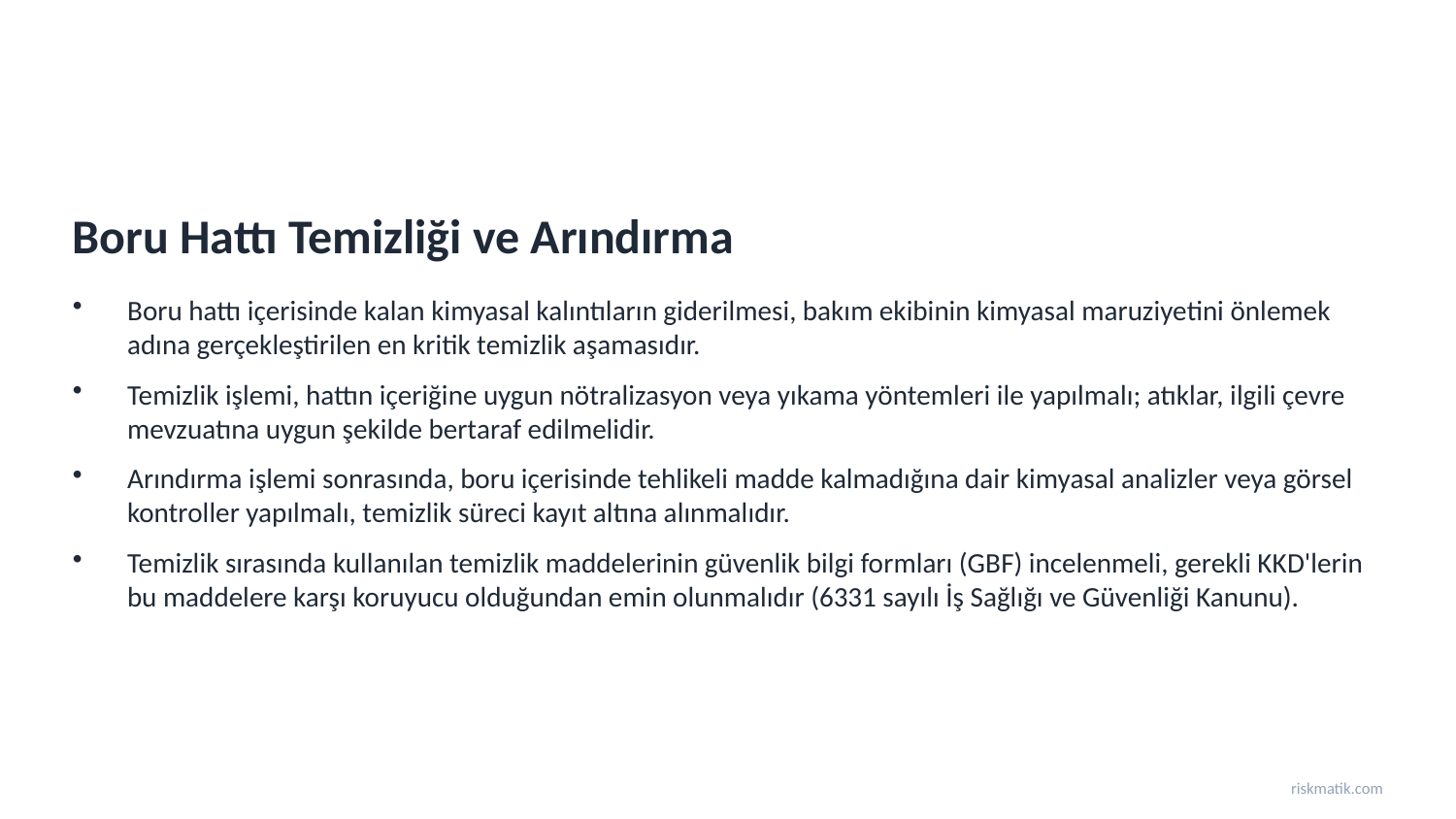

Boru Hattı Temizliği ve Arındırma
Boru hattı içerisinde kalan kimyasal kalıntıların giderilmesi, bakım ekibinin kimyasal maruziyetini önlemek adına gerçekleştirilen en kritik temizlik aşamasıdır.
Temizlik işlemi, hattın içeriğine uygun nötralizasyon veya yıkama yöntemleri ile yapılmalı; atıklar, ilgili çevre mevzuatına uygun şekilde bertaraf edilmelidir.
Arındırma işlemi sonrasında, boru içerisinde tehlikeli madde kalmadığına dair kimyasal analizler veya görsel kontroller yapılmalı, temizlik süreci kayıt altına alınmalıdır.
Temizlik sırasında kullanılan temizlik maddelerinin güvenlik bilgi formları (GBF) incelenmeli, gerekli KKD'lerin bu maddelere karşı koruyucu olduğundan emin olunmalıdır (6331 sayılı İş Sağlığı ve Güvenliği Kanunu).
riskmatik.com